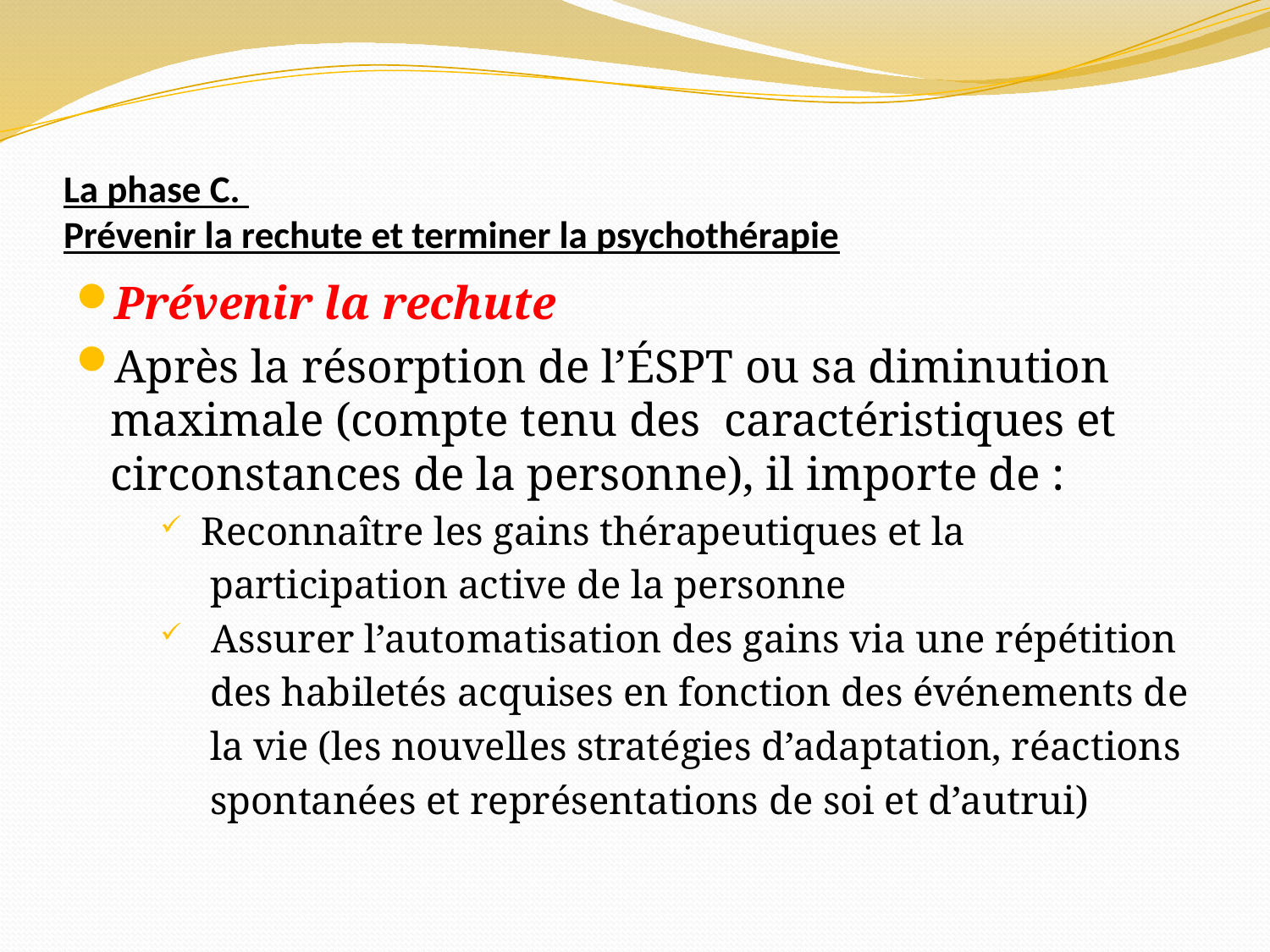

# La phase C. Prévenir la rechute et terminer la psychothérapie
Prévenir la rechute
Après la résorption de l’ÉSPT ou sa diminution maximale (compte tenu des  caractéristiques et circonstances de la personne), il importe de :
 Reconnaître les gains thérapeutiques et la
     participation active de la personne
  Assurer l’automatisation des gains via une répétition
     des habiletés acquises en fonction des événements de
     la vie (les nouvelles stratégies d’adaptation, réactions
     spontanées et représentations de soi et d’autrui)